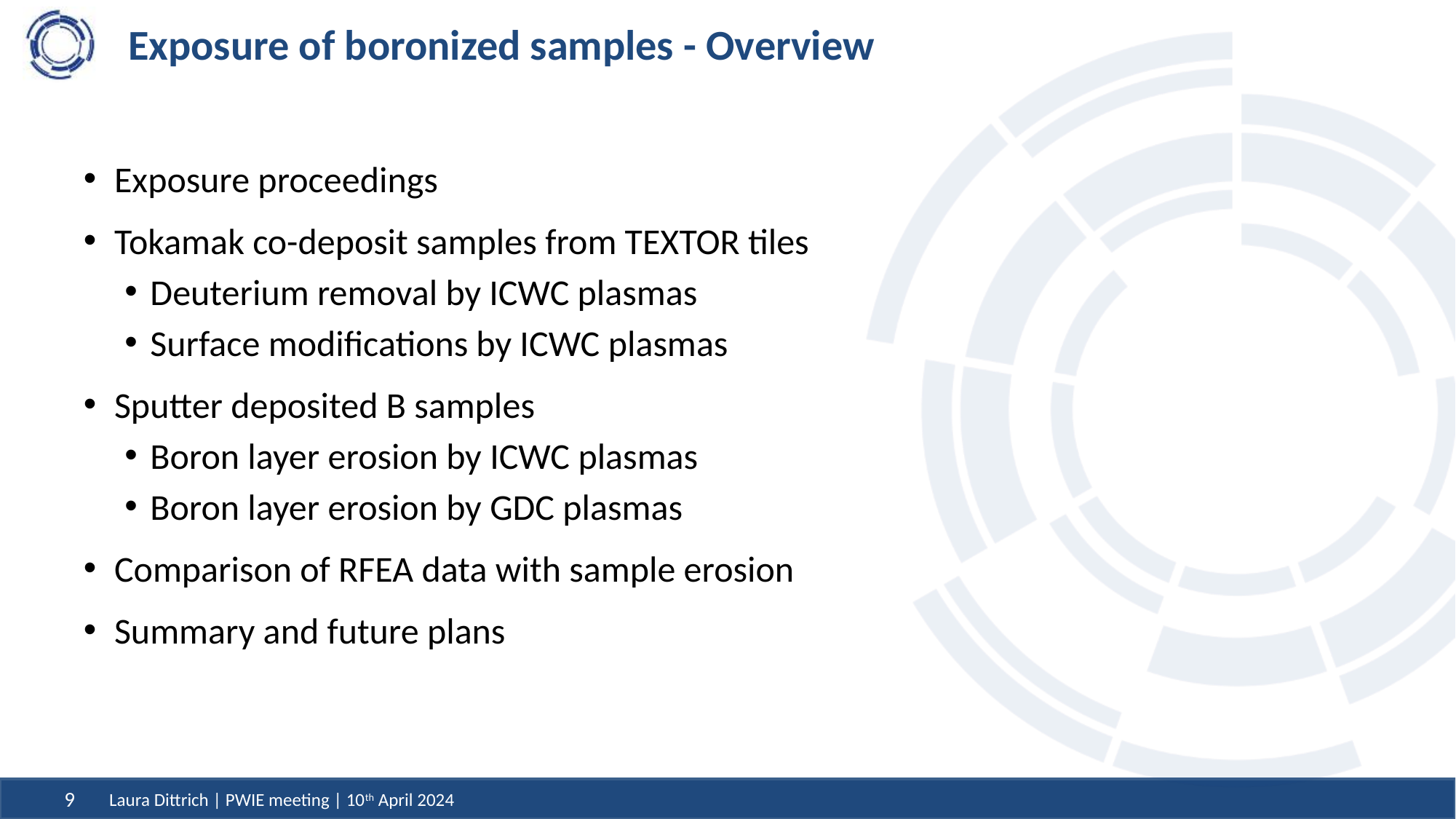

# Exposure of boronized samples - Overview

Exposure proceedings
Tokamak co-deposit samples from TEXTOR tiles
Deuterium removal by ICWC plasmas
Surface modifications by ICWC plasmas
Sputter deposited B samples
Boron layer erosion by ICWC plasmas
Boron layer erosion by GDC plasmas
Comparison of RFEA data with sample erosion
Summary and future plans

Laura Dittrich | PWIE meeting | 10th April 2024
9